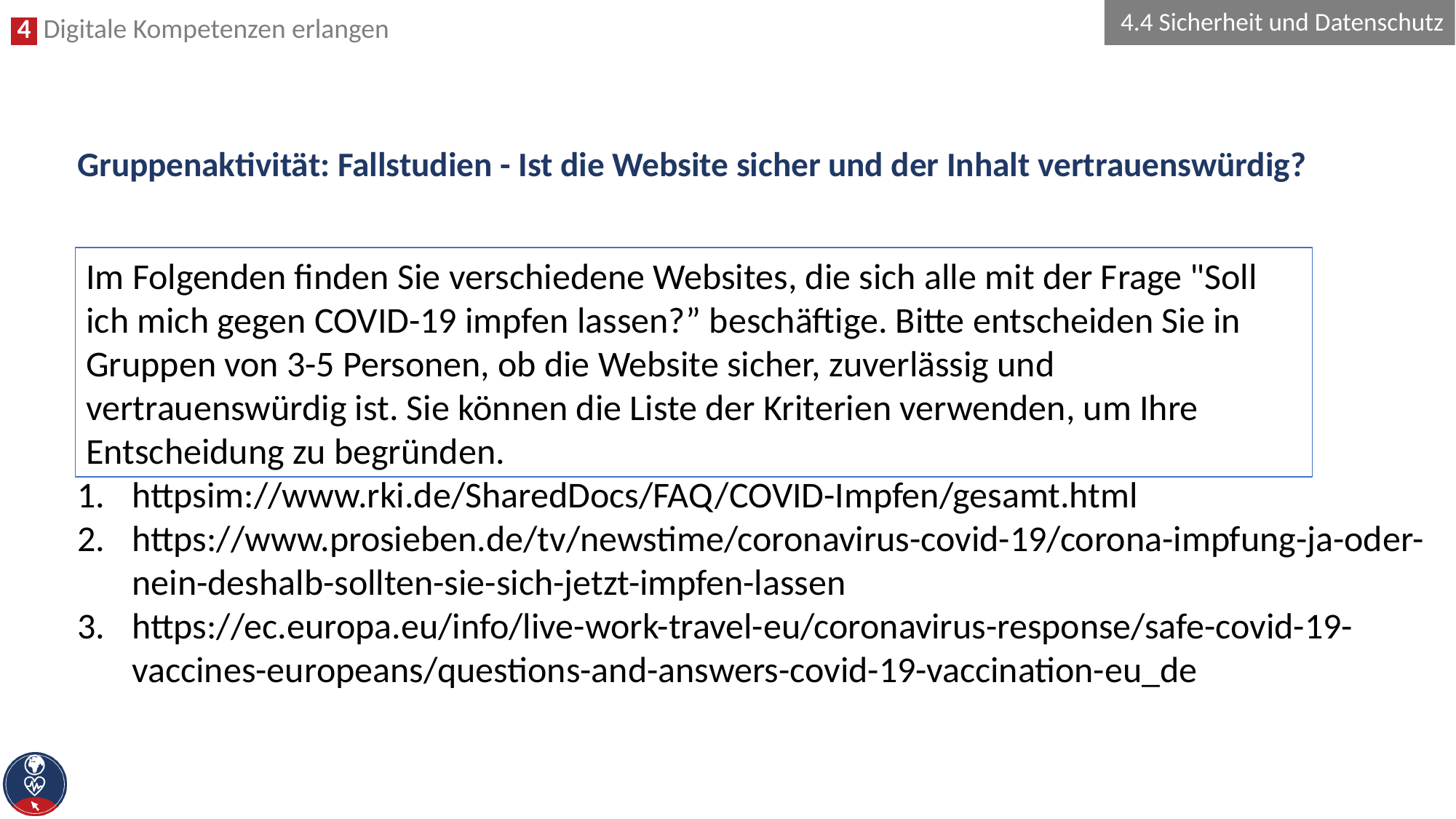

4.4 Sicherheit und Datenschutz
# Gruppenaktivität: Fallstudien - Ist die Website sicher und der Inhalt vertrauenswürdig?
Im Folgenden finden Sie verschiedene Websites, die sich alle mit der Frage "Soll ich mich gegen COVID-19 impfen lassen?” beschäftige. Bitte entscheiden Sie in Gruppen von 3-5 Personen, ob die Website sicher, zuverlässig und vertrauenswürdig ist. Sie können die Liste der Kriterien verwenden, um Ihre Entscheidung zu begründen.
httpsim://www.rki.de/SharedDocs/FAQ/COVID-Impfen/gesamt.html
https://www.prosieben.de/tv/newstime/coronavirus-covid-19/corona-impfung-ja-oder-nein-deshalb-sollten-sie-sich-jetzt-impfen-lassen
https://ec.europa.eu/info/live-work-travel-eu/coronavirus-response/safe-covid-19-vaccines-europeans/questions-and-answers-covid-19-vaccination-eu_de